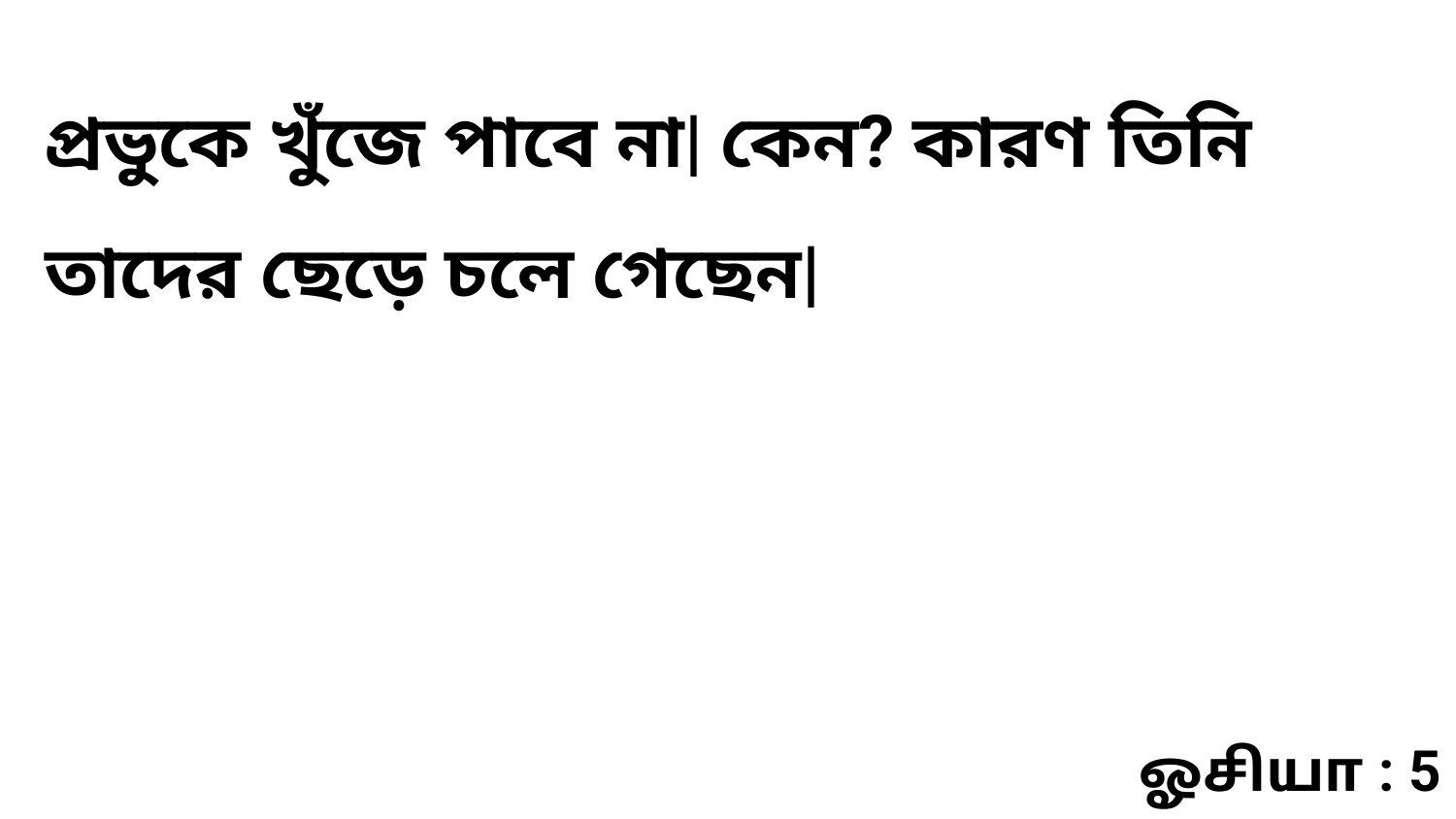

প্রভুকে খুঁজে পাবে না| কেন? কারণ তিনি তাদের ছেড়ে চলে গেছেন|
ஓசியா : 5